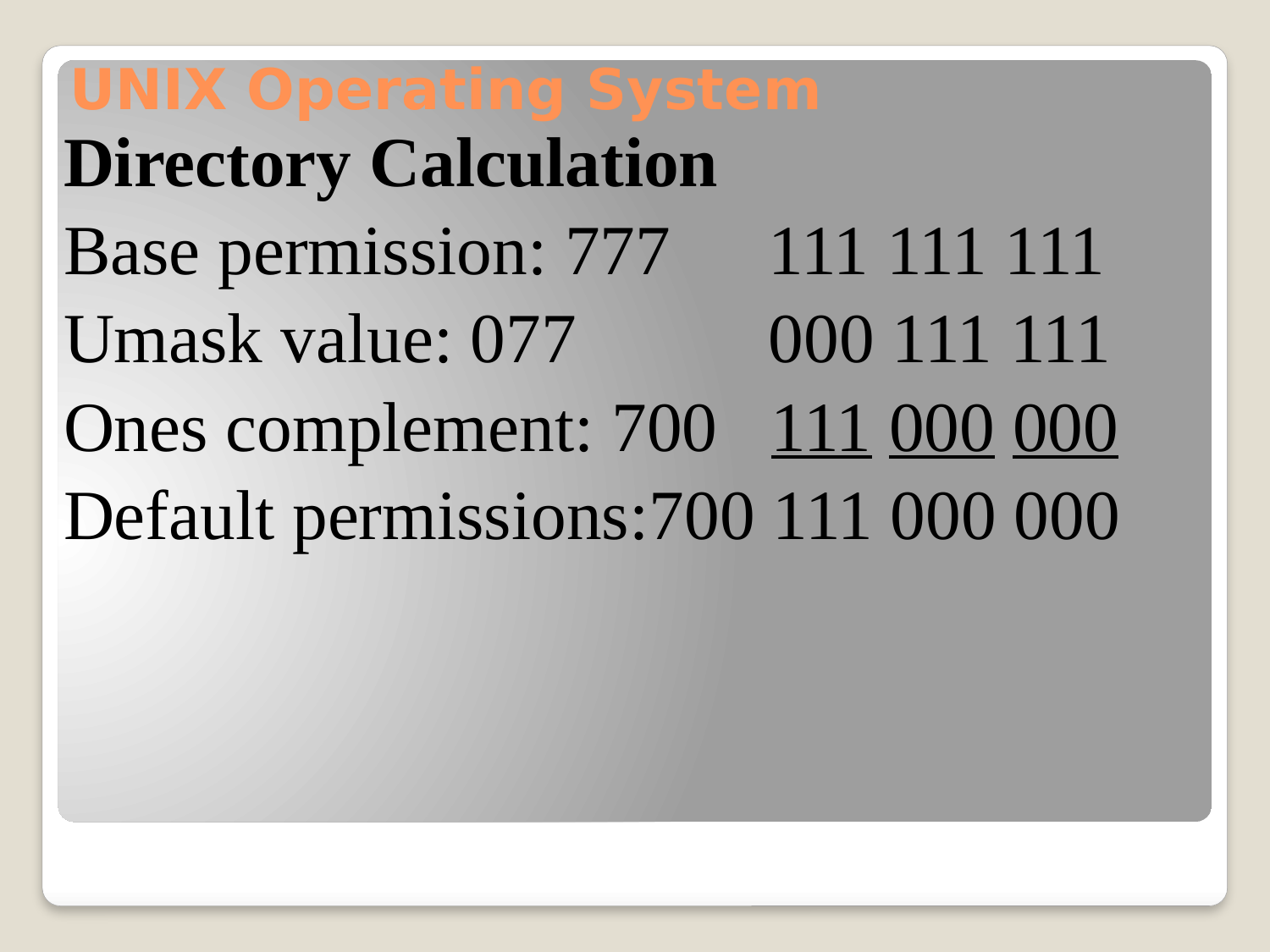

# UNIX Operating System
Directory Calculation
Base permission: 777	    111 111 111
Umask value: 077	    000 111 111
Ones complement: 700   111 000 000
Default permissions:700 111 000 000